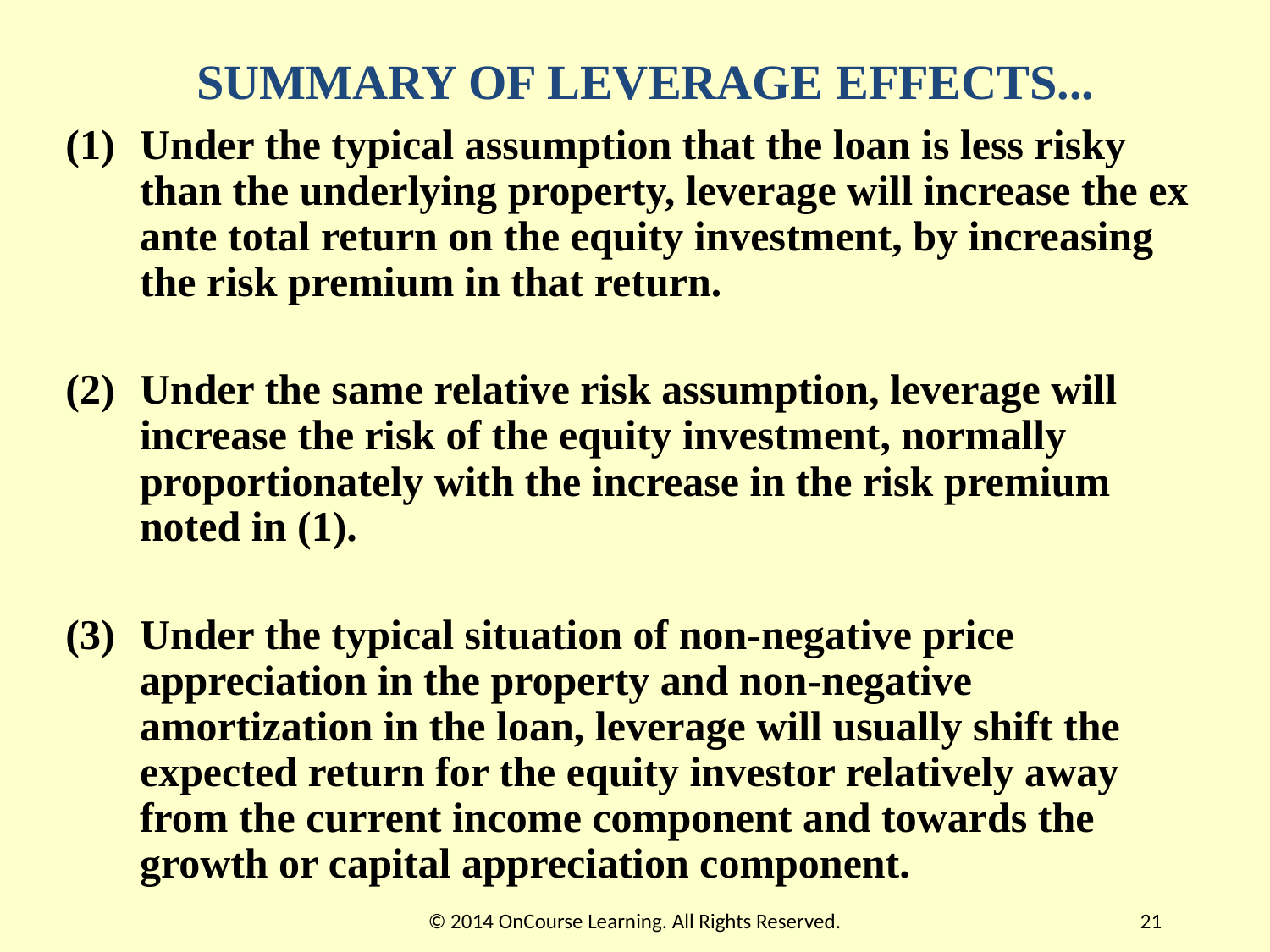

# SUMMARY OF LEVERAGE EFFECTS...
(1) 	Under the typical assumption that the loan is less risky than the underlying property, leverage will increase the ex ante total return on the equity investment, by increasing the risk premium in that return.

(2) 	Under the same relative risk assumption, leverage will increase the risk of the equity investment, normally proportionately with the increase in the risk premium noted in (1).

(3) 	Under the typical situation of non-negative price appreciation in the property and non-negative amortization in the loan, leverage will usually shift the expected return for the equity investor relatively away from the current income component and towards the growth or capital appreciation component.
© 2014 OnCourse Learning. All Rights Reserved.
21